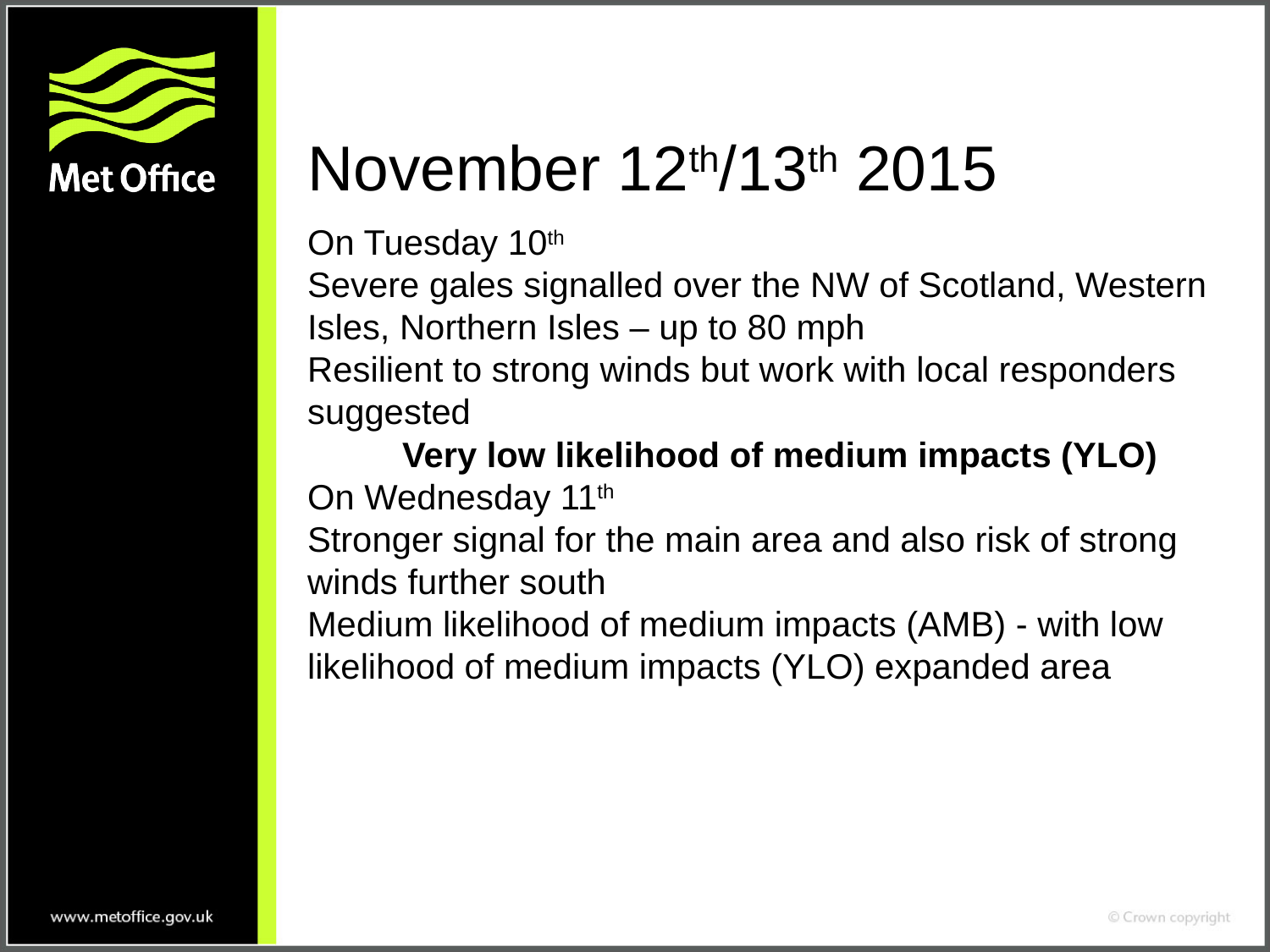

# November 12th/13th 2015
On Tuesday 10th
Severe gales signalled over the NW of Scotland, Western Isles, Northern Isles – up to 80 mph
Resilient to strong winds but work with local responders suggested
Very low likelihood of medium impacts (YLO)
On Wednesday 11th
Stronger signal for the main area and also risk of strong winds further south
Medium likelihood of medium impacts (AMB) - with low likelihood of medium impacts (YLO) expanded area